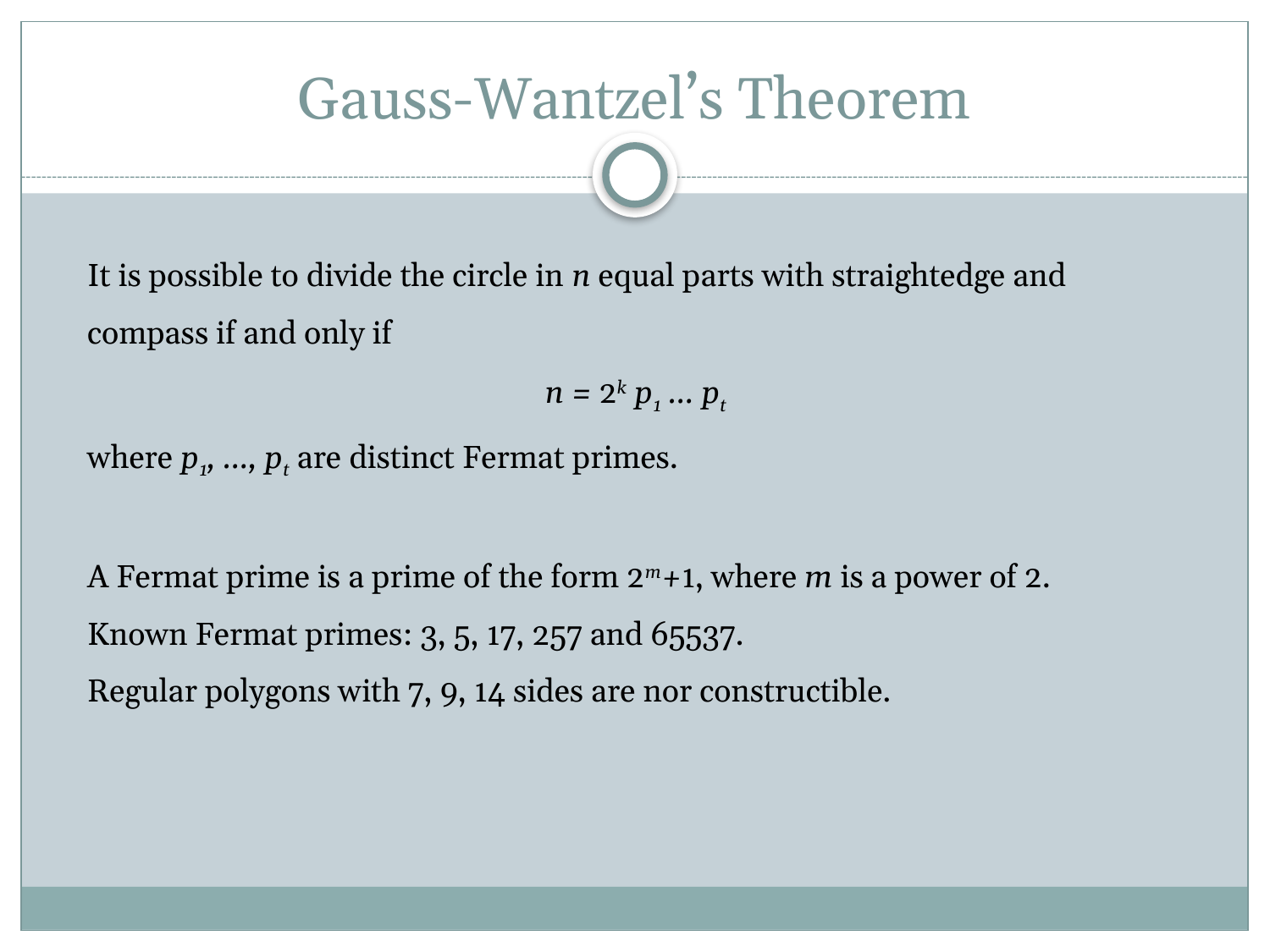

# Gauss-Wantzel’s Theorem
It is possible to divide the circle in n equal parts with straightedge and compass if and only if
n = 2k p1 … pt
where p1, …, pt are distinct Fermat primes.

A Fermat prime is a prime of the form 2m+1, where m is a power of 2.
Known Fermat primes: 3, 5, 17, 257 and 65537.
Regular polygons with 7, 9, 14 sides are nor constructible.